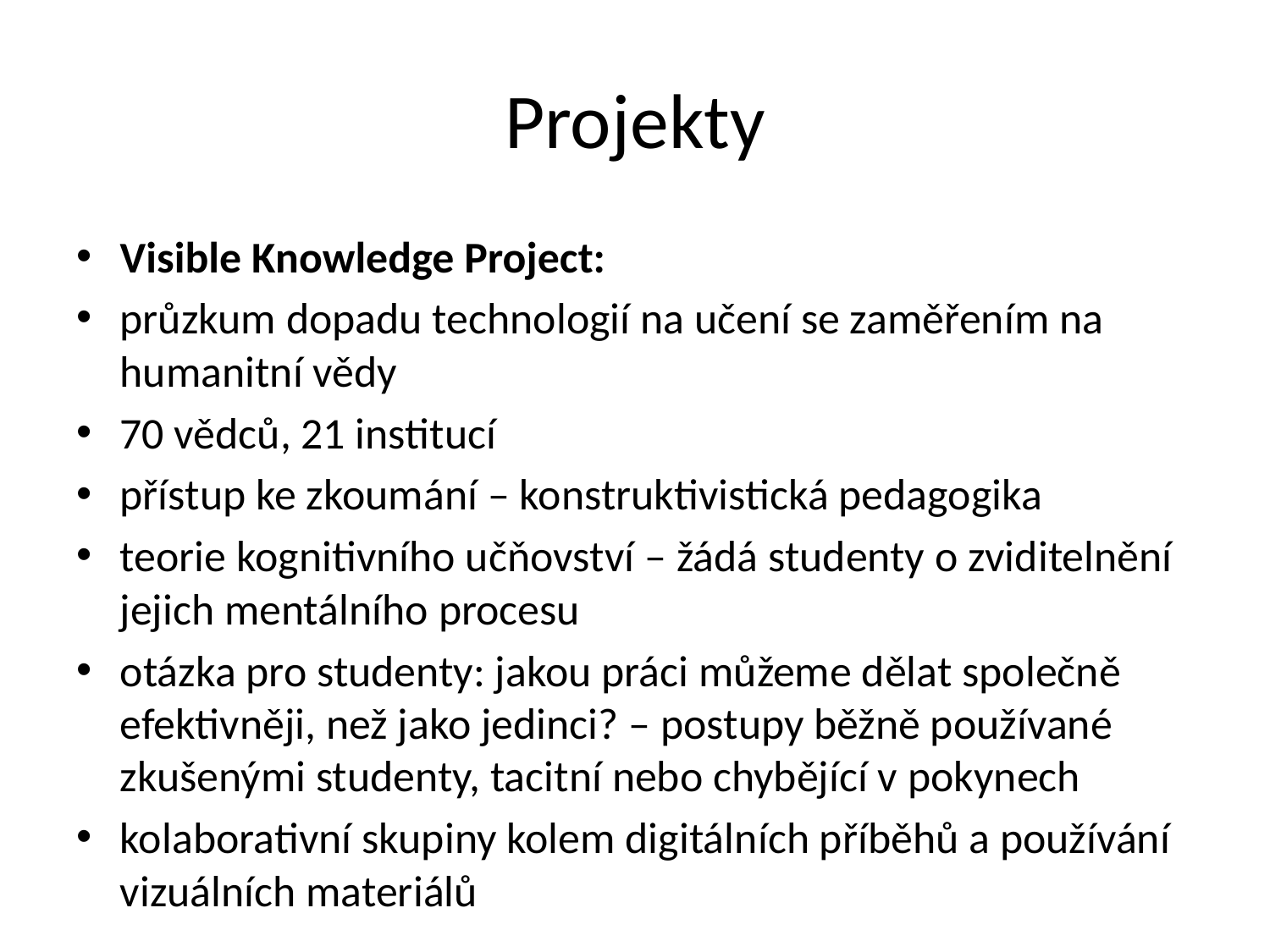

# Projekty
Visible Knowledge Project:
průzkum dopadu technologií na učení se zaměřením na humanitní vědy
70 vědců, 21 institucí
přístup ke zkoumání – konstruktivistická pedagogika
teorie kognitivního učňovství – žádá studenty o zviditelnění jejich mentálního procesu
otázka pro studenty: jakou práci můžeme dělat společně efektivněji, než jako jedinci? – postupy běžně používané zkušenými studenty, tacitní nebo chybějící v pokynech
kolaborativní skupiny kolem digitálních příběhů a používání vizuálních materiálů